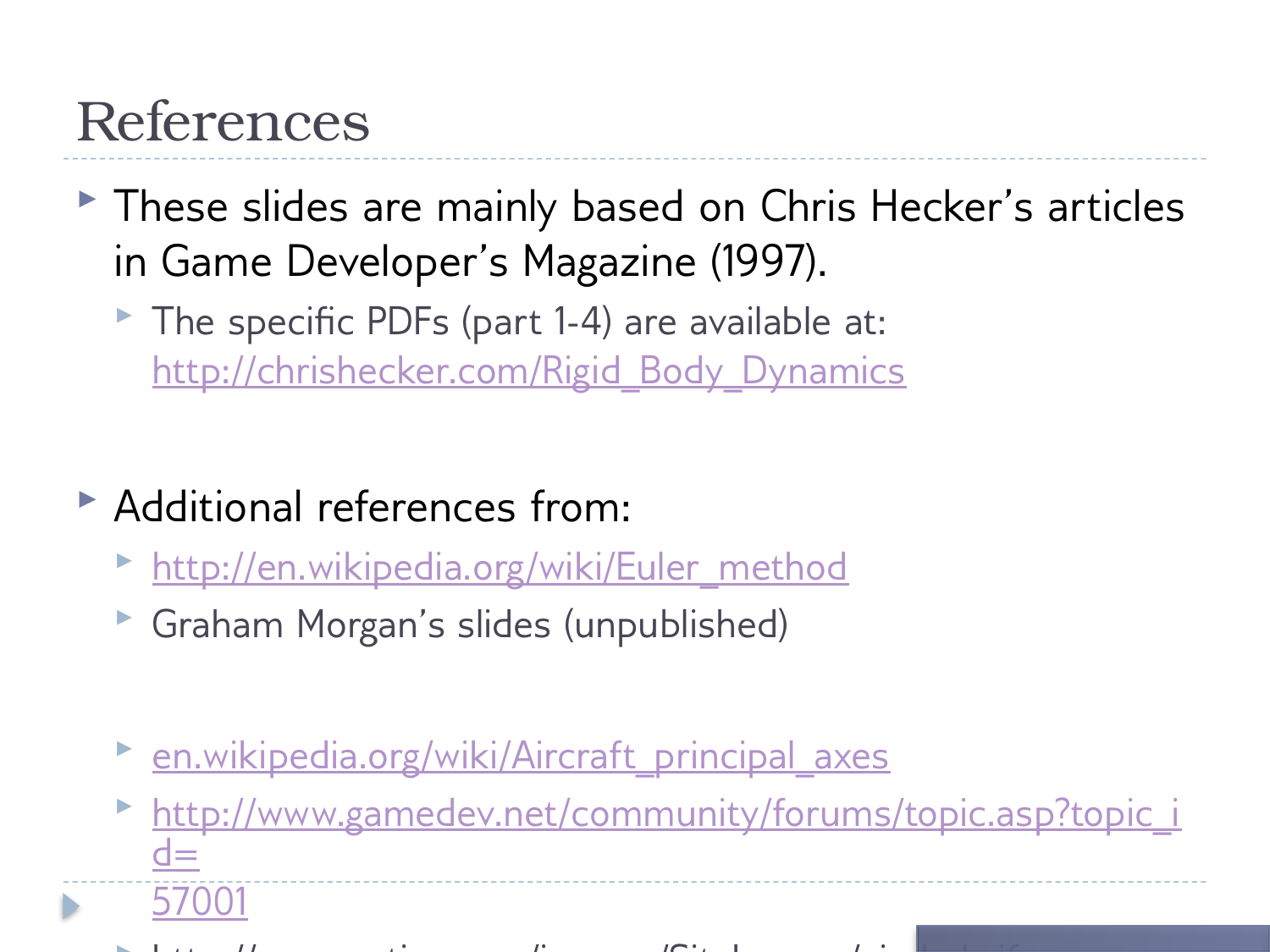

# References
These slides are mainly based on Chris Hecker’s articles in Game Developer’s Magazine (1997).
The specific PDFs (part 1-4) are available at:
http://chrishecker.com/Rigid_Body_Dynamics

Additional references from:
http://en.wikipedia.org/wiki/Euler_method
Graham Morgan’s slides (unpublished)

en.wikipedia.org/wiki/Aircraft_principal_axes
http://www.gamedev.net/community/forums/topic.asp?topic_id=57001
http://www.anticz.com/images/SiteImages/gimbal.gif